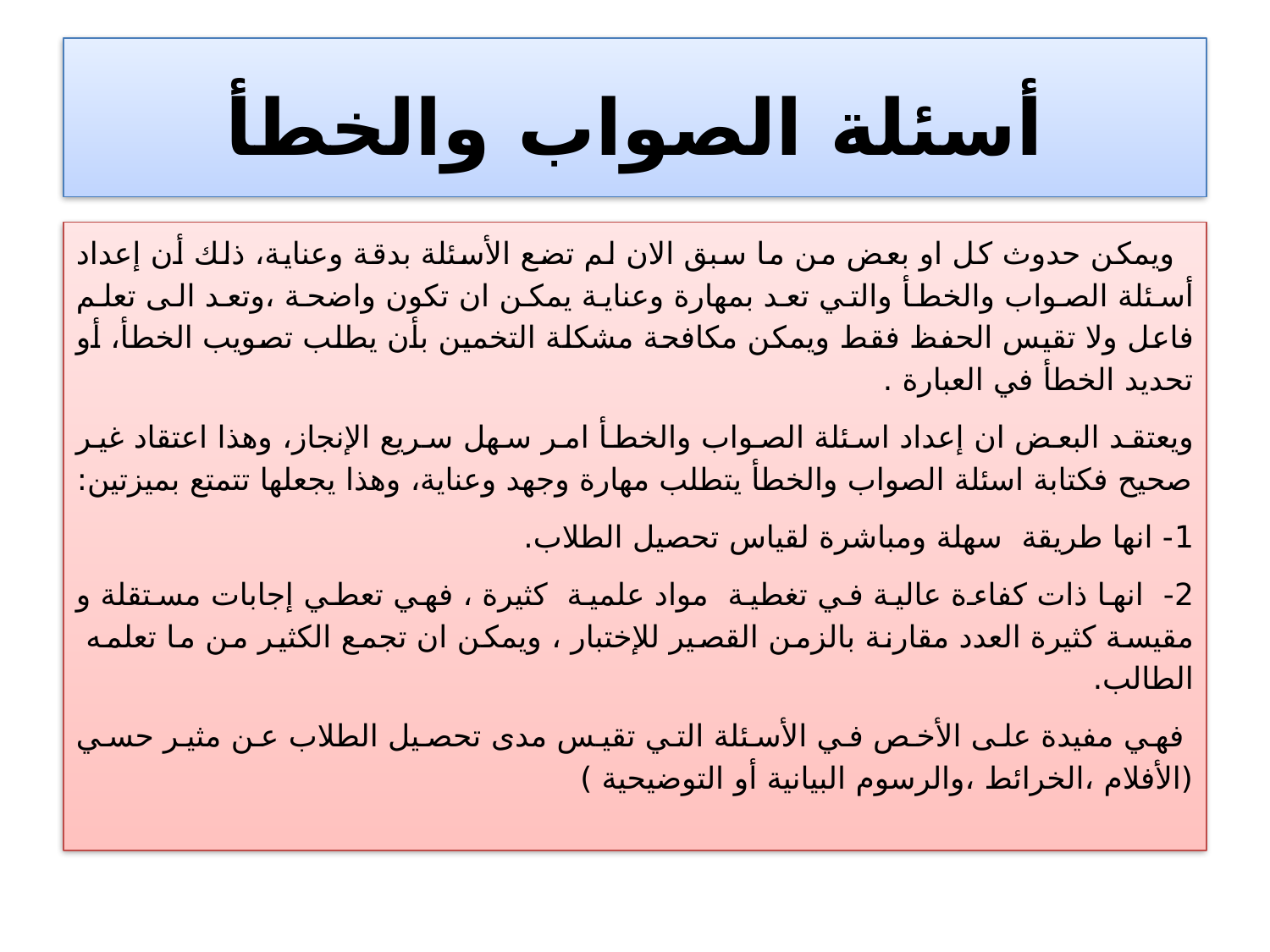

# أسئلة الصواب والخطأ
  ويمكن حدوث كل او بعض من ما سبق الان لم تضع الأسئلة بدقة وعناية، ذلك أن إعداد أسئلة الصواب والخطأ والتي تعد بمهارة وعناية يمكن ان تكون واضحة ،وتعد الى تعلم فاعل ولا تقيس الحفظ فقط ويمكن مكافحة مشكلة التخمين بأن يطلب تصويب الخطأ، أو تحديد الخطأ في العبارة .
ويعتقد البعض ان إعداد اسئلة الصواب والخطأ امر سهل سريع الإنجاز، وهذا اعتقاد غير صحيح فكتابة اسئلة الصواب والخطأ يتطلب مهارة وجهد وعناية، وهذا يجعلها تتمتع بميزتين:
1- انها طريقة  سهلة ومباشرة لقياس تحصيل الطلاب.
2-  انها ذات كفاءة عالية في تغطية  مواد علمية  كثيرة ، فهي تعطي إجابات مستقلة و مقيسة كثيرة العدد مقارنة بالزمن القصير للإختبار ، ويمكن ان تجمع الكثير من ما تعلمه  الطالب.
 فهي مفيدة على الأخص في الأسئلة التي تقيس مدى تحصيل الطلاب عن مثير حسي (الأفلام ،الخرائط ،والرسوم البيانية أو التوضيحية )